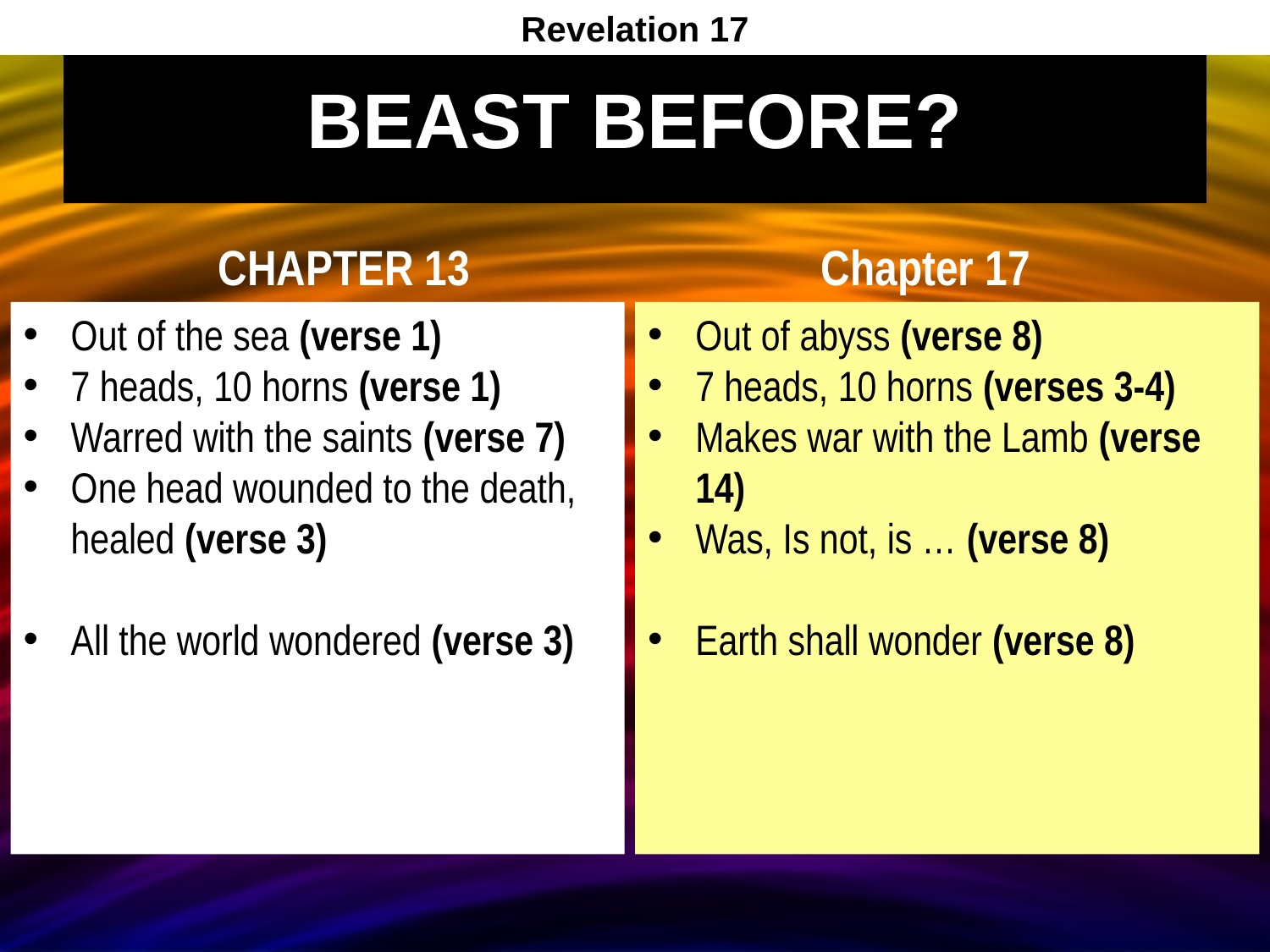

Revelation 17
# Beast Before?
Chapter 13
Chapter 17
Out of the sea (verse 1)
7 heads, 10 horns (verse 1)
Warred with the saints (verse 7)
One head wounded to the death, healed (verse 3)

All the world wondered (verse 3)
Out of abyss (verse 8)
7 heads, 10 horns (verses 3-4)
Makes war with the Lamb (verse 14)
Was, Is not, is … (verse 8)

Earth shall wonder (verse 8)